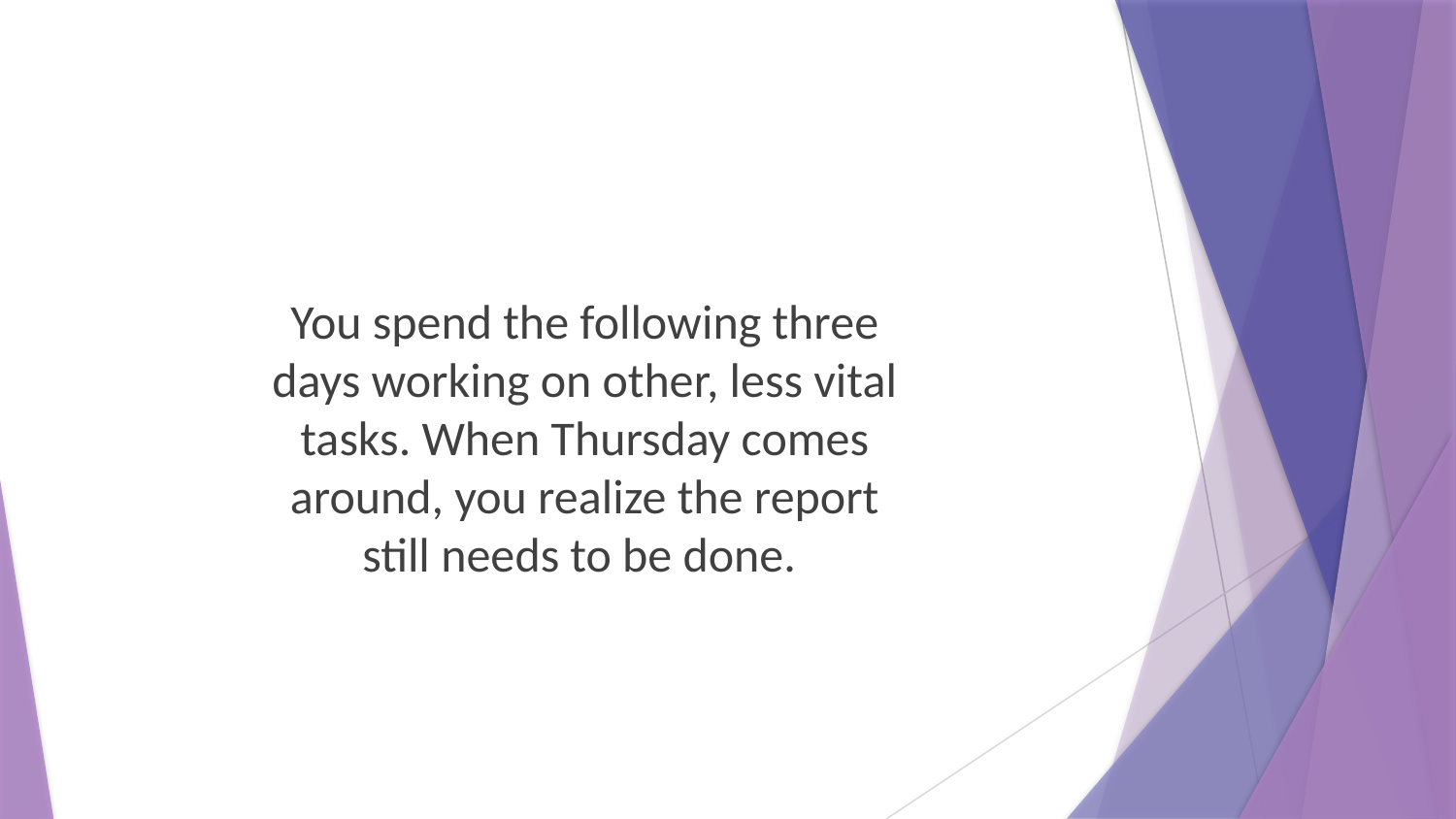

You spend the following three days working on other, less vital tasks. When Thursday comes around, you realize the report still needs to be done.